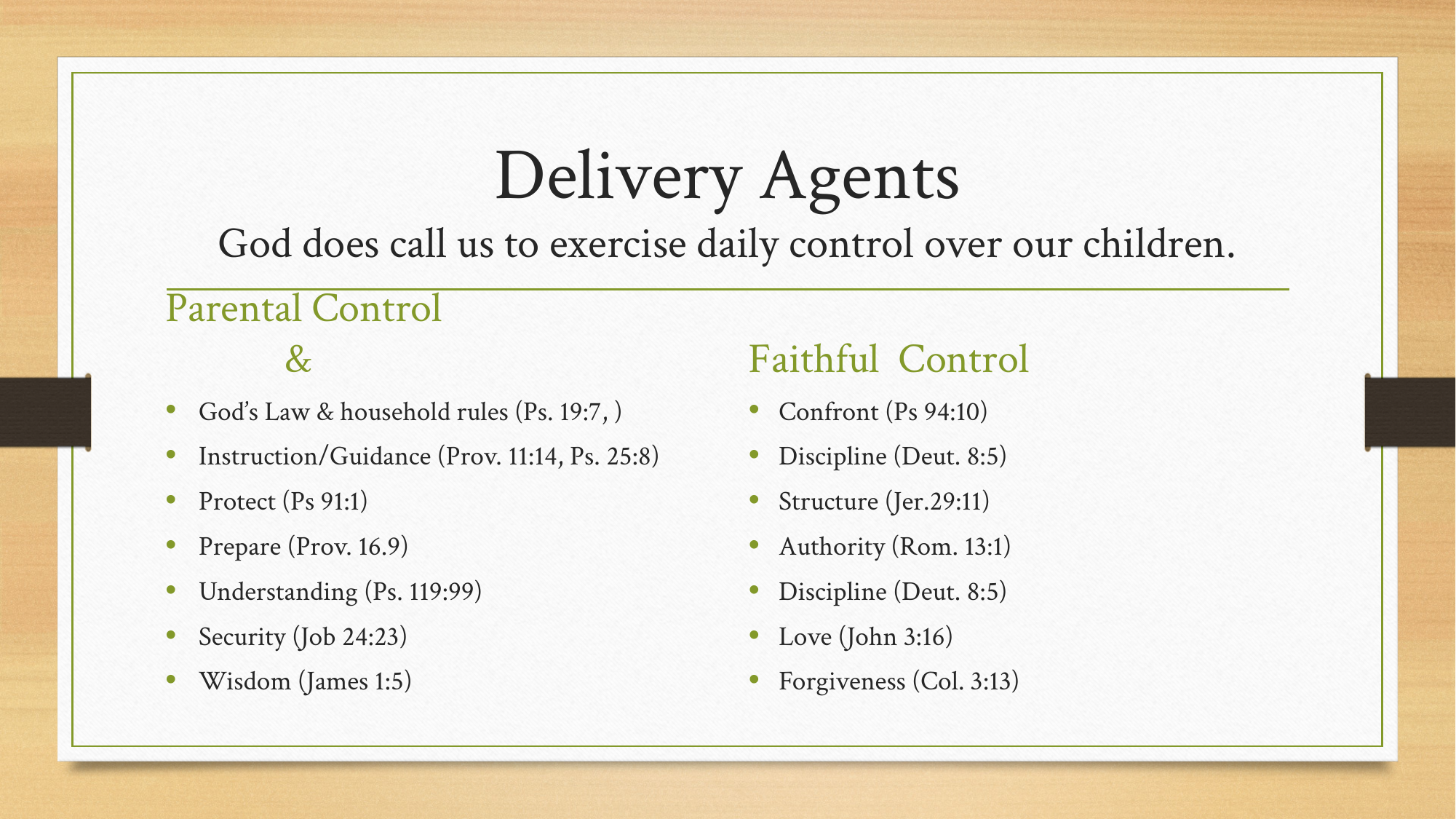

# Delivery Agents God does call us to exercise daily control over our children.
Parental Control			 &
Faithful  Control
God’s Law & household rules (Ps. 19:7, )
Instruction/Guidance (Prov. 11:14, Ps. 25:8)
Protect (Ps 91:1)
Prepare (Prov. 16.9)
Understanding (Ps. 119:99)
Security (Job 24:23)
Wisdom (James 1:5)

Confront (Ps 94:10)
Discipline (Deut. 8:5)
Structure (Jer.29:11)
Authority (Rom. 13:1)
Discipline (Deut. 8:5)
Love (John 3:16)
Forgiveness (Col. 3:13)